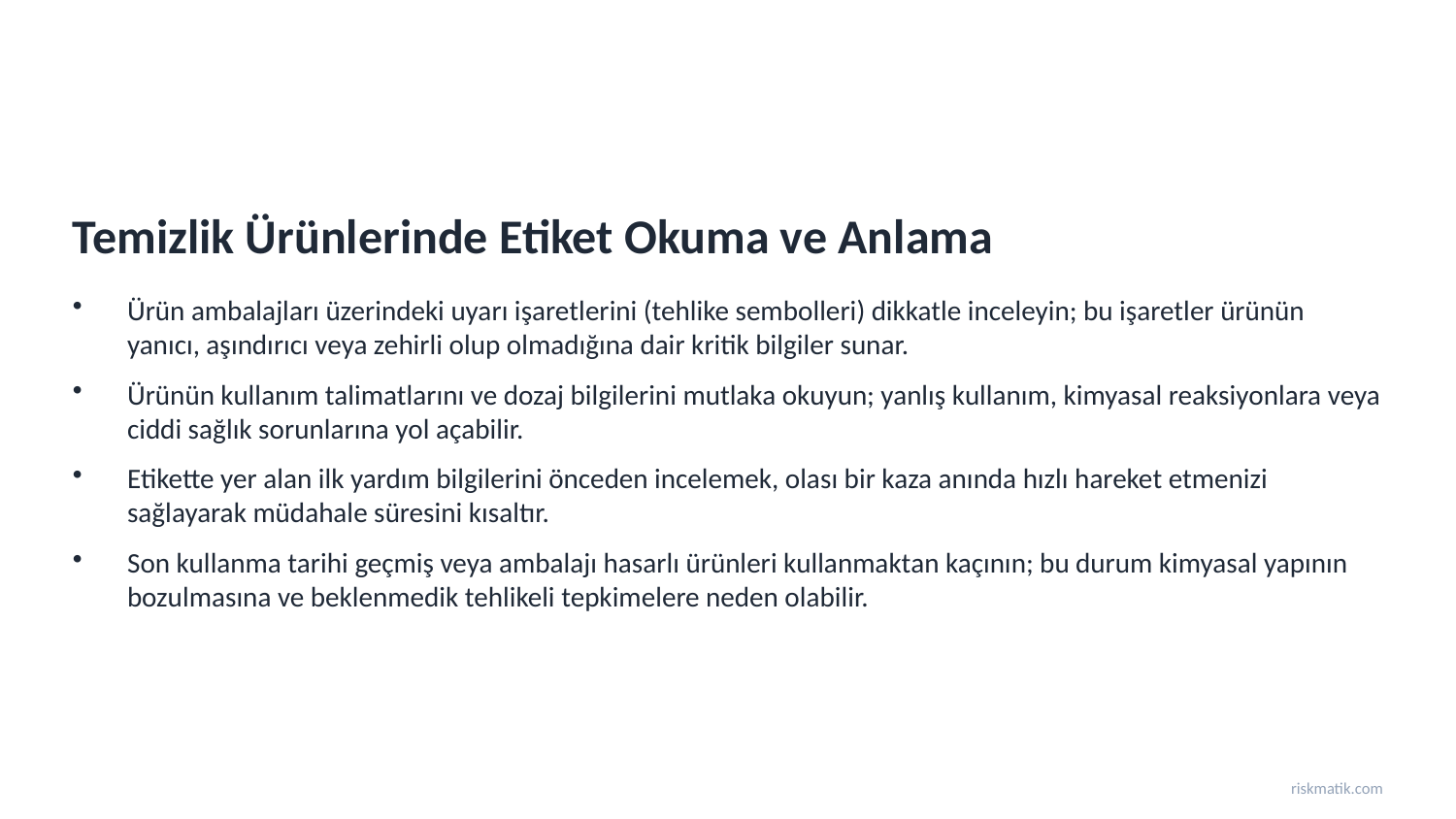

Temizlik Ürünlerinde Etiket Okuma ve Anlama
Ürün ambalajları üzerindeki uyarı işaretlerini (tehlike sembolleri) dikkatle inceleyin; bu işaretler ürünün yanıcı, aşındırıcı veya zehirli olup olmadığına dair kritik bilgiler sunar.
Ürünün kullanım talimatlarını ve dozaj bilgilerini mutlaka okuyun; yanlış kullanım, kimyasal reaksiyonlara veya ciddi sağlık sorunlarına yol açabilir.
Etikette yer alan ilk yardım bilgilerini önceden incelemek, olası bir kaza anında hızlı hareket etmenizi sağlayarak müdahale süresini kısaltır.
Son kullanma tarihi geçmiş veya ambalajı hasarlı ürünleri kullanmaktan kaçının; bu durum kimyasal yapının bozulmasına ve beklenmedik tehlikeli tepkimelere neden olabilir.
riskmatik.com